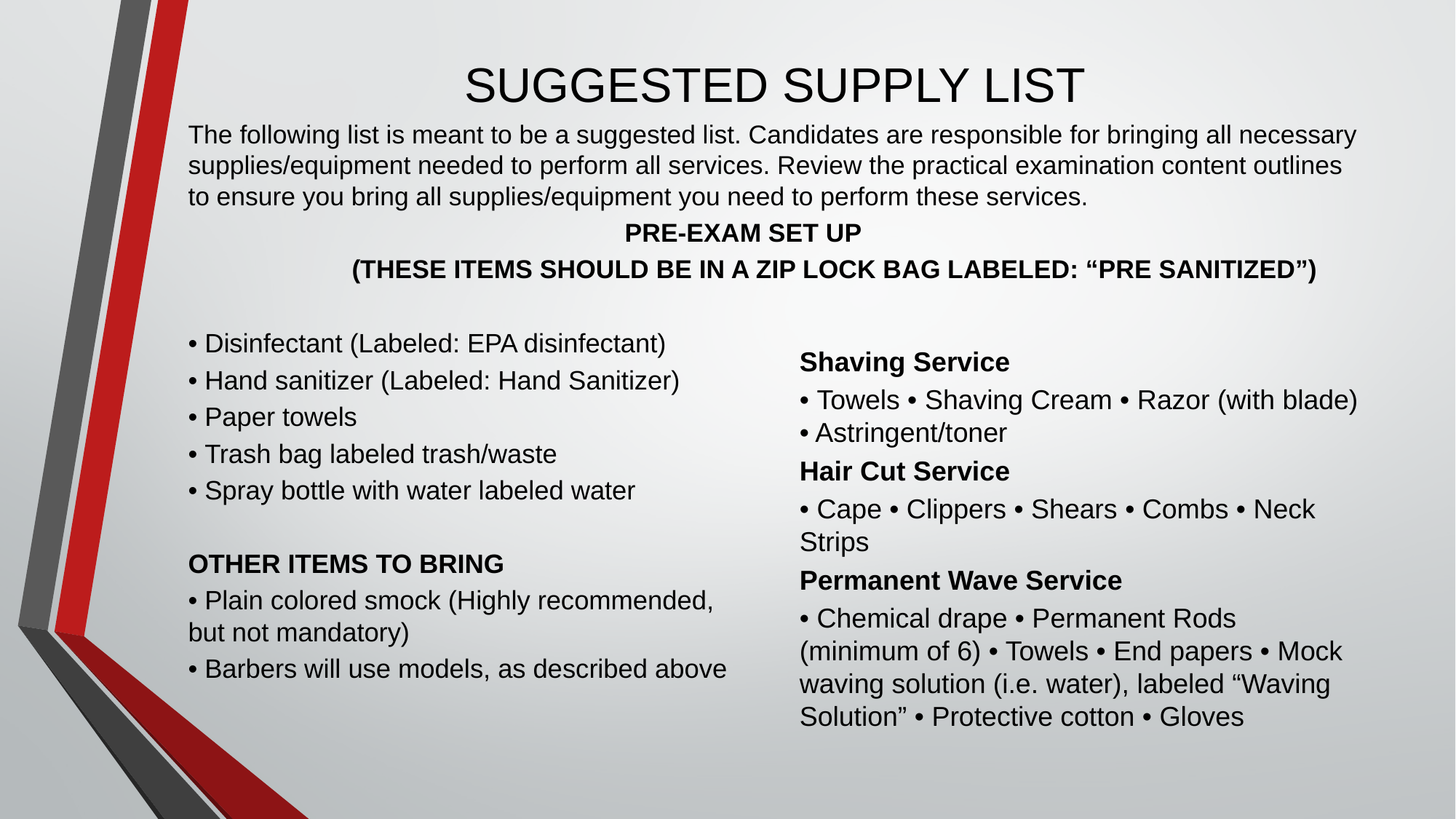

# SUGGESTED SUPPLY LIST
The following list is meant to be a suggested list. Candidates are responsible for bringing all necessary supplies/equipment needed to perform all services. Review the practical examination content outlines to ensure you bring all supplies/equipment you need to perform these services.
PRE-EXAM SET UP
(THESE ITEMS SHOULD BE IN A ZIP LOCK BAG LABELED: “PRE SANITIZED”)

• Disinfectant (Labeled: EPA disinfectant)
• Hand sanitizer (Labeled: Hand Sanitizer)
• Paper towels
• Trash bag labeled trash/waste
• Spray bottle with water labeled water

OTHER ITEMS TO BRING
• Plain colored smock (Highly recommended, but not mandatory)
• Barbers will use models, as described above
Shaving Service
• Towels • Shaving Cream • Razor (with blade) • Astringent/toner
Hair Cut Service
• Cape • Clippers • Shears • Combs • Neck Strips
Permanent Wave Service
• Chemical drape • Permanent Rods (minimum of 6) • Towels • End papers • Mock waving solution (i.e. water), labeled “Waving Solution” • Protective cotton • Gloves